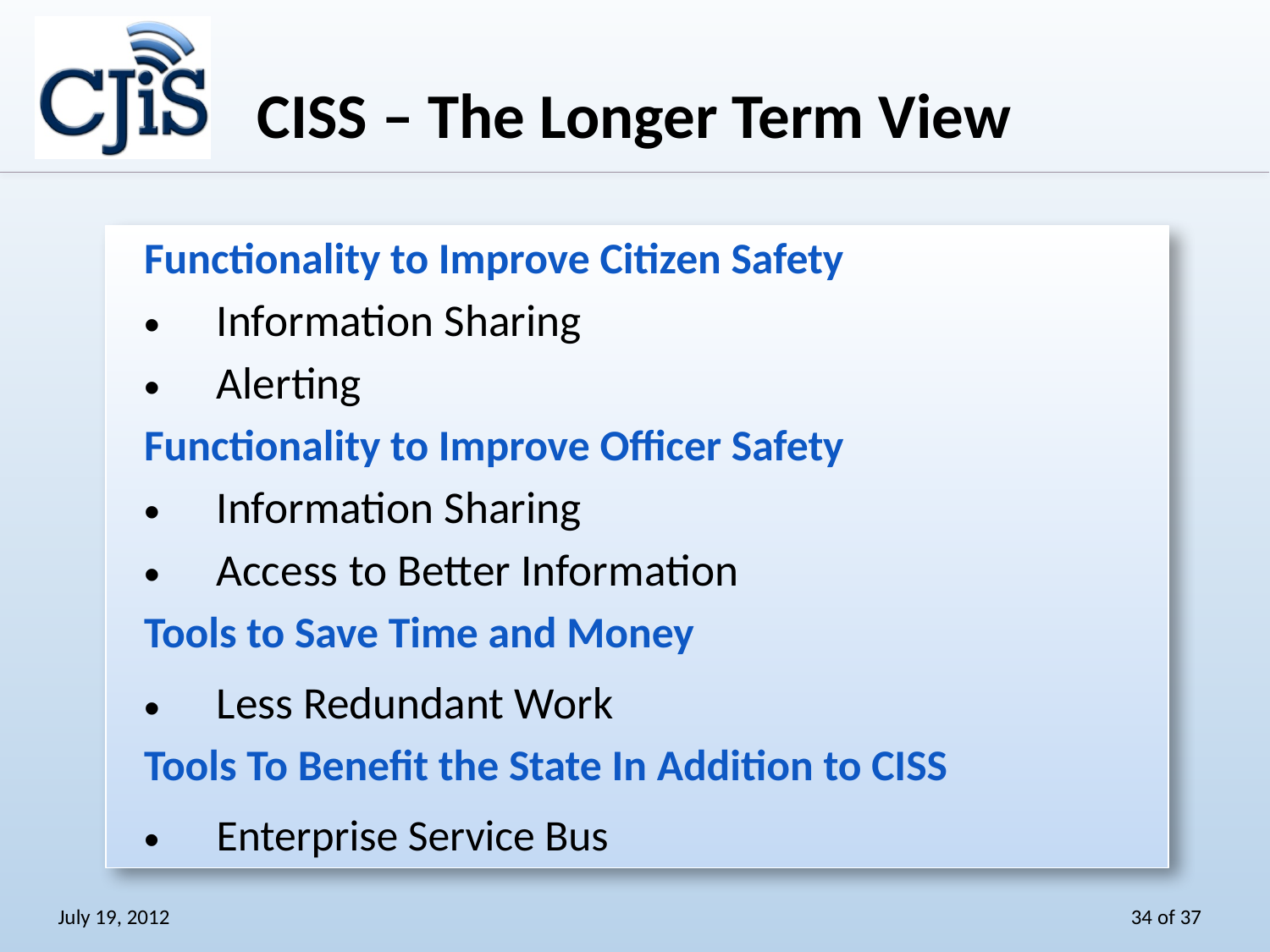

CISS – The Longer Term View
Functionality to Improve Citizen Safety
Information Sharing
Alerting
Functionality to Improve Officer Safety
Information Sharing
Access to Better Information
Tools to Save Time and Money
Less Redundant Work
Tools To Benefit the State In Addition to CISS
Enterprise Service Bus
July 19, 2012
34 of 37